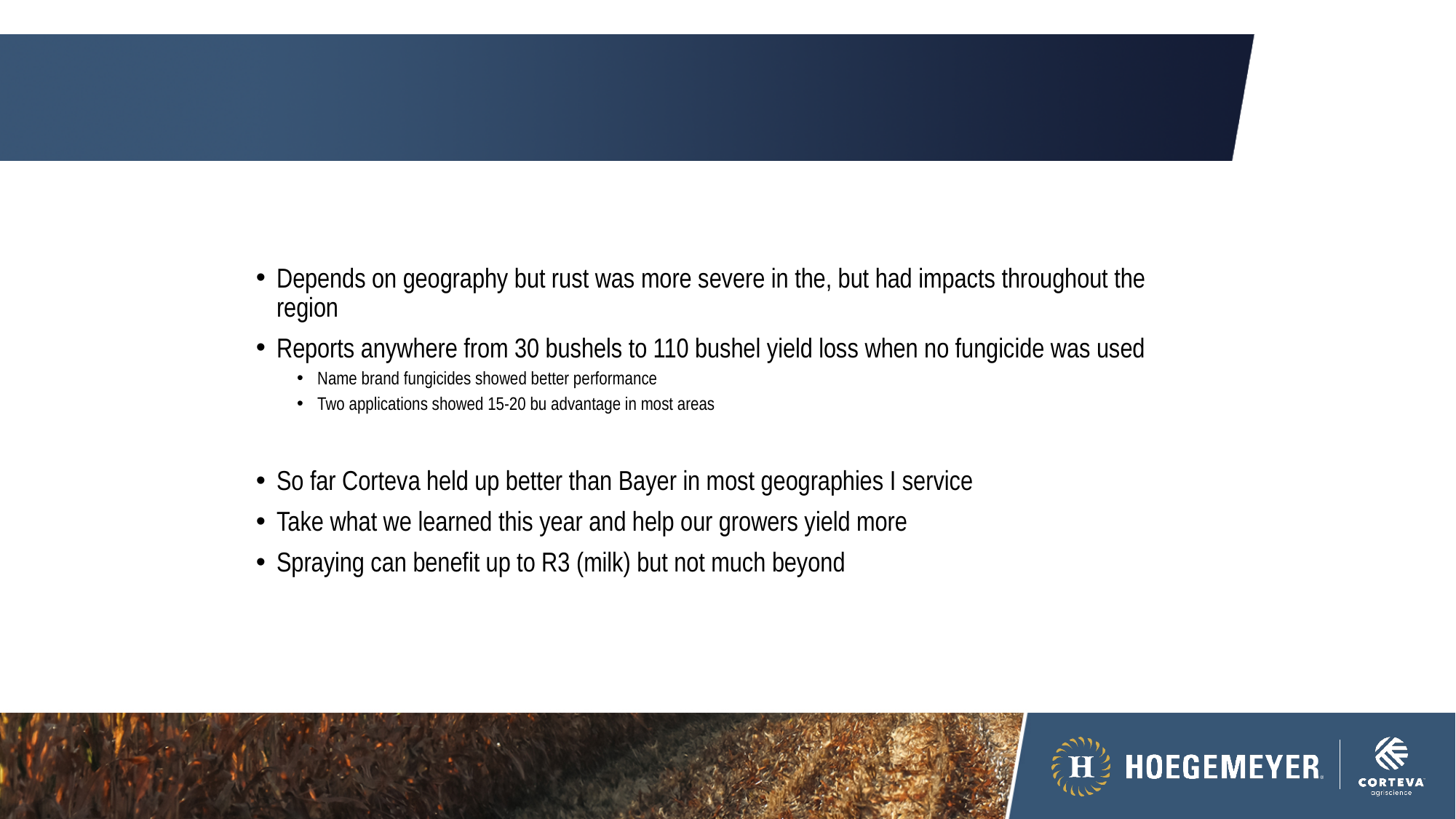

# Southern rust vs. competition
Depends on geography but rust was more severe in the, but had impacts throughout the region
Reports anywhere from 30 bushels to 110 bushel yield loss when no fungicide was used
Name brand fungicides showed better performance
Two applications showed 15-20 bu advantage in most areas

So far Corteva held up better than Bayer in most geographies I service
Take what we learned this year and help our growers yield more
Spraying can benefit up to R3 (milk) but not much beyond